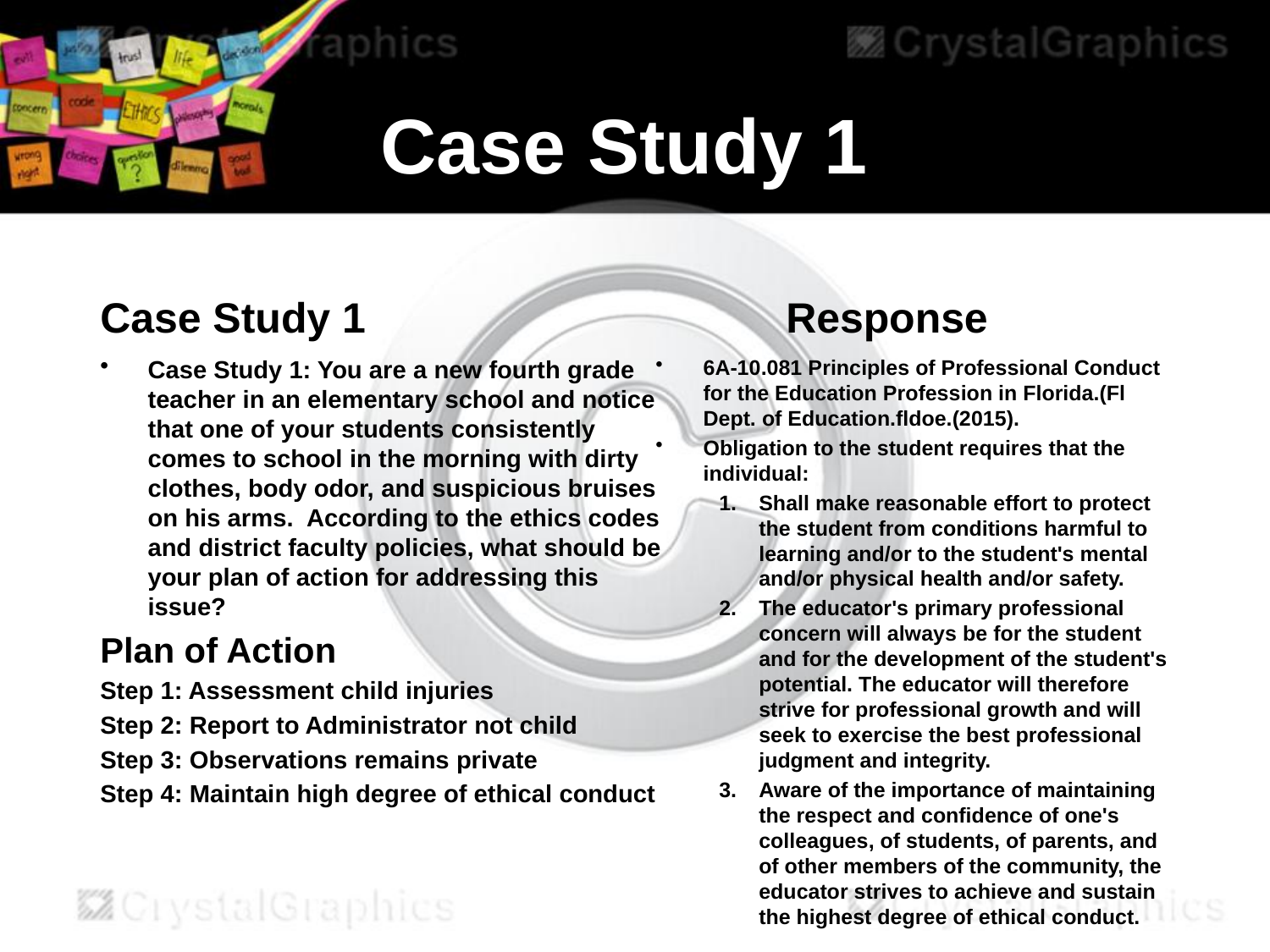

# Case Study 1
Case Study 1
           Response
6A-10.081 Principles of Professional Conduct for the Education Profession in Florida.(Fl Dept. of Education.fldoe.(2015).
Obligation to the student requires that the individual:
Shall make reasonable effort to protect the student from conditions harmful to learning and/or to the student's mental and/or physical health and/or safety.
The educator's primary professional concern will always be for the student and for the development of the student's potential. The educator will therefore strive for professional growth and will seek to exercise the best professional judgment and integrity.
Aware of the importance of maintaining the respect and confidence of one's colleagues, of students, of parents, and of other members of the community, the educator strives to achieve and sustain the highest degree of ethical conduct.

Case Study 1: You are a new fourth grade teacher in an elementary school and notice that one of your students consistently comes to school in the morning with dirty clothes, body odor, and suspicious bruises on his arms.  According to the ethics codes and district faculty policies, what should be your plan of action for addressing this issue?
Plan of Action
Step 1: Assessment child injuries
Step 2: Report to Administrator not child
Step 3: Observations remains private
Step 4: Maintain high degree of ethical conduct